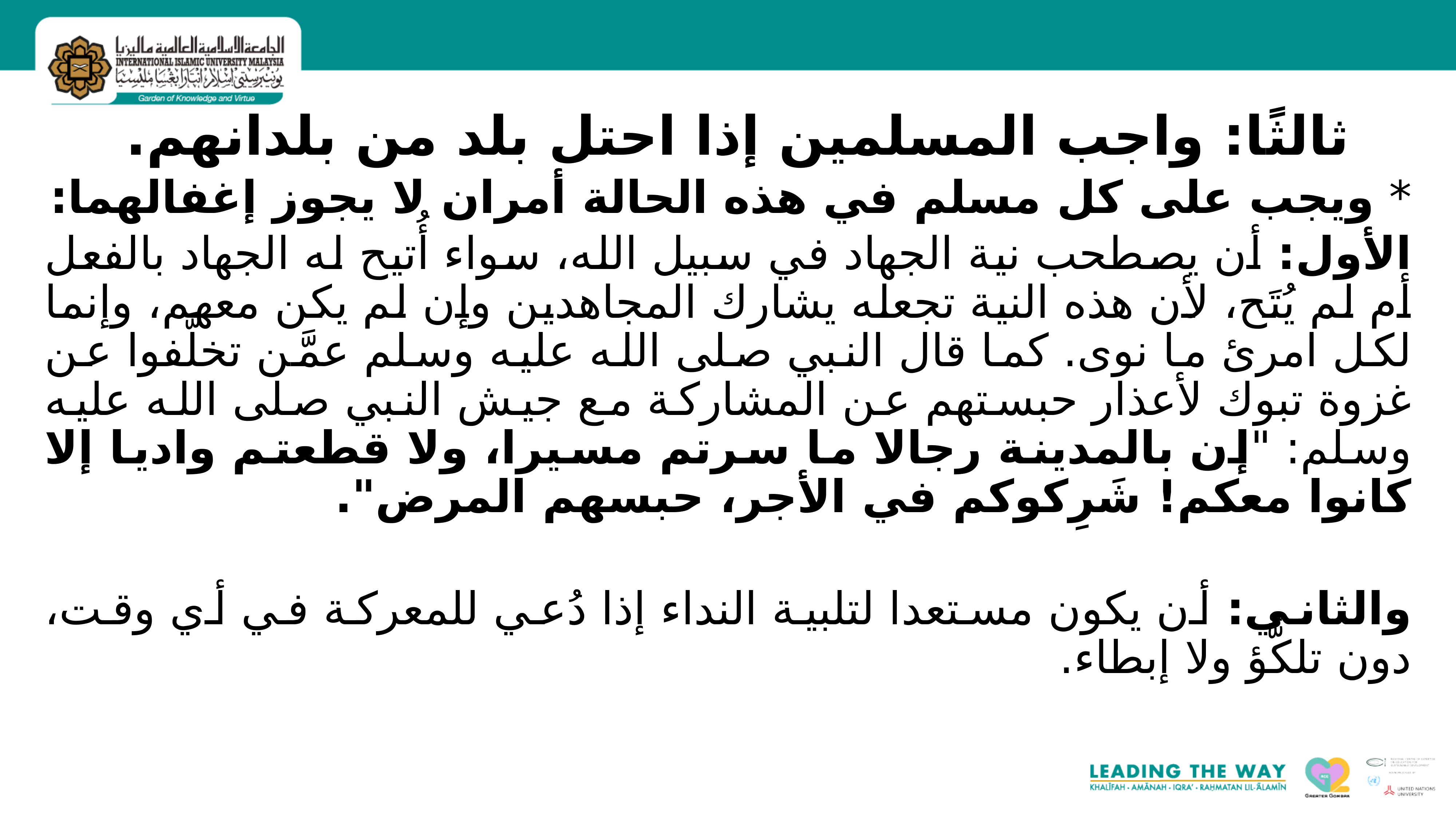

#
ثالثًا: واجب المسلمين إذا احتل بلد من بلدانهم.
* ويجب على كل مسلم في هذه الحالة أمران لا يجوز إغفالهما:
الأول: أن يصطحب نية الجهاد في سبيل الله، سواء أُتيح له الجهاد بالفعل أم لم يُتَح، لأن هذه النية تجعله يشارك المجاهدين وإن لم يكن معهم، وإنما لكل امرئ ما نوى. كما قال النبي صلى الله عليه وسلم عمَّن تخلَّفوا عن غزوة تبوك لأعذار حبستهم عن المشاركة مع جيش النبي صلى الله عليه وسلم: "إن بالمدينة رجالا ما سرتم مسيرا، ولا قطعتم واديا إلا كانوا معكم! شَرِكوكم في الأجر، حبسهم المرض".

والثاني: أن يكون مستعدا لتلبية النداء إذا دُعي للمعركة في أي وقت، دون تلكُّؤ ولا إبطاء.